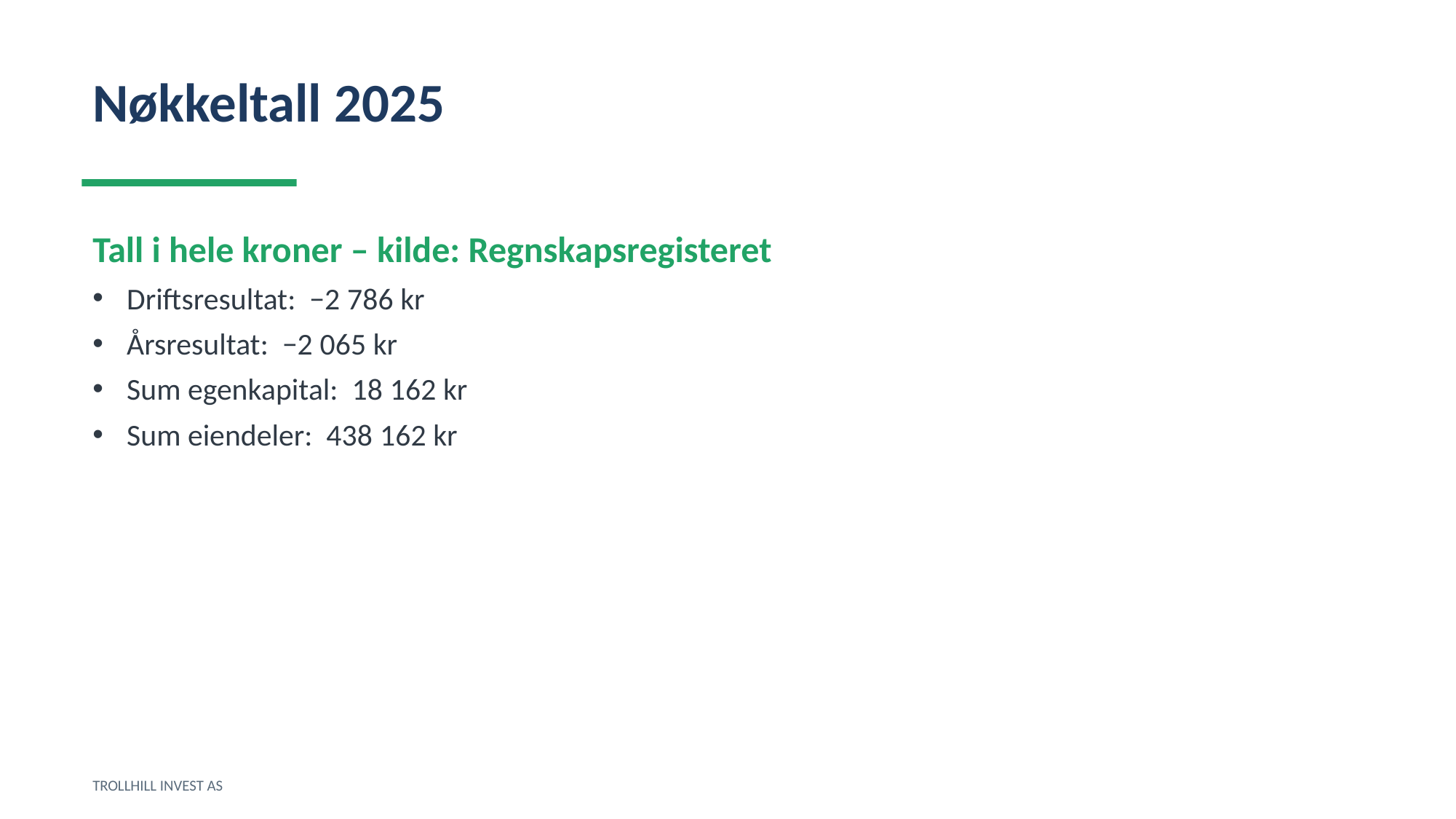

Nøkkeltall 2025

Tall i hele kroner – kilde: Regnskapsregisteret
Driftsresultat:  −2 786 kr
Årsresultat:  −2 065 kr
Sum egenkapital:  18 162 kr
Sum eiendeler:  438 162 kr
TROLLHILL INVEST AS